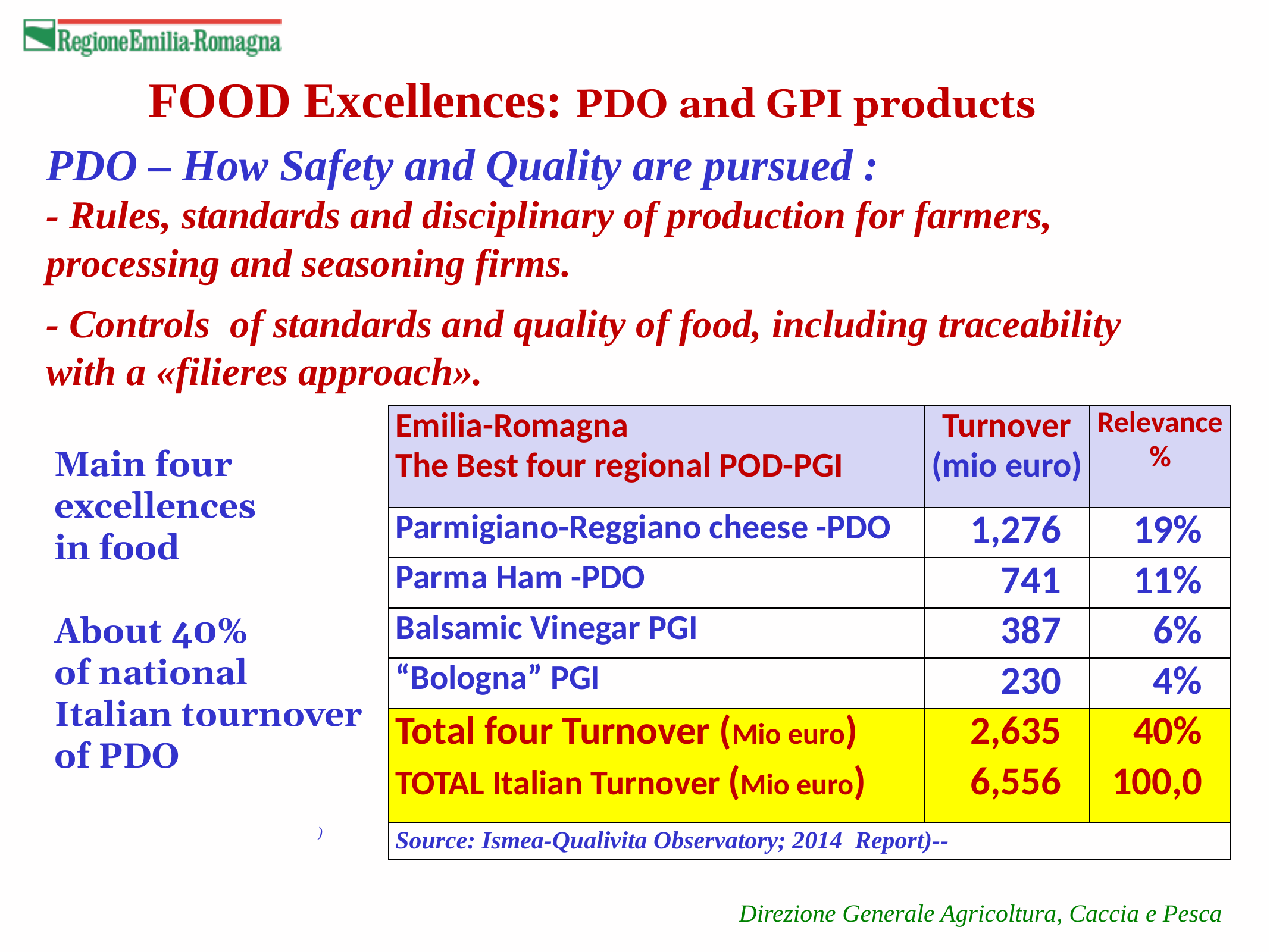

FOOD Excellences: PDO and GPI products

PDO – How Safety and Quality are pursued :
- Rules, standards and disciplinary of production for farmers,
processing and seasoning firms.

- Controls  of standards and quality of food, including traceability  with a «filieres approach».
| Emilia-Romagna The Best four regional POD-PGI | Turnover (mio euro) | Relevance % |
| --- | --- | --- |
| Parmigiano-Reggiano cheese -PDO | 1,276 | 19% |
| Parma Ham -PDO | 741 | 11% |
| Balsamic Vinegar PGI | 387 | 6% |
| “Bologna” PGI | 230 | 4% |
| Total four Turnover (Mio euro) | 2,635 | 40% |
| TOTAL Italian Turnover (Mio euro) | 6,556 | 100,0 |
| Source: Ismea-Qualivita Observatory; 2014 Report)-- |  |  |
Main four
excellences
in food

About 40%
of national
Italian tournover
of PDO

)
Direzione Generale Agricoltura, Caccia e Pesca